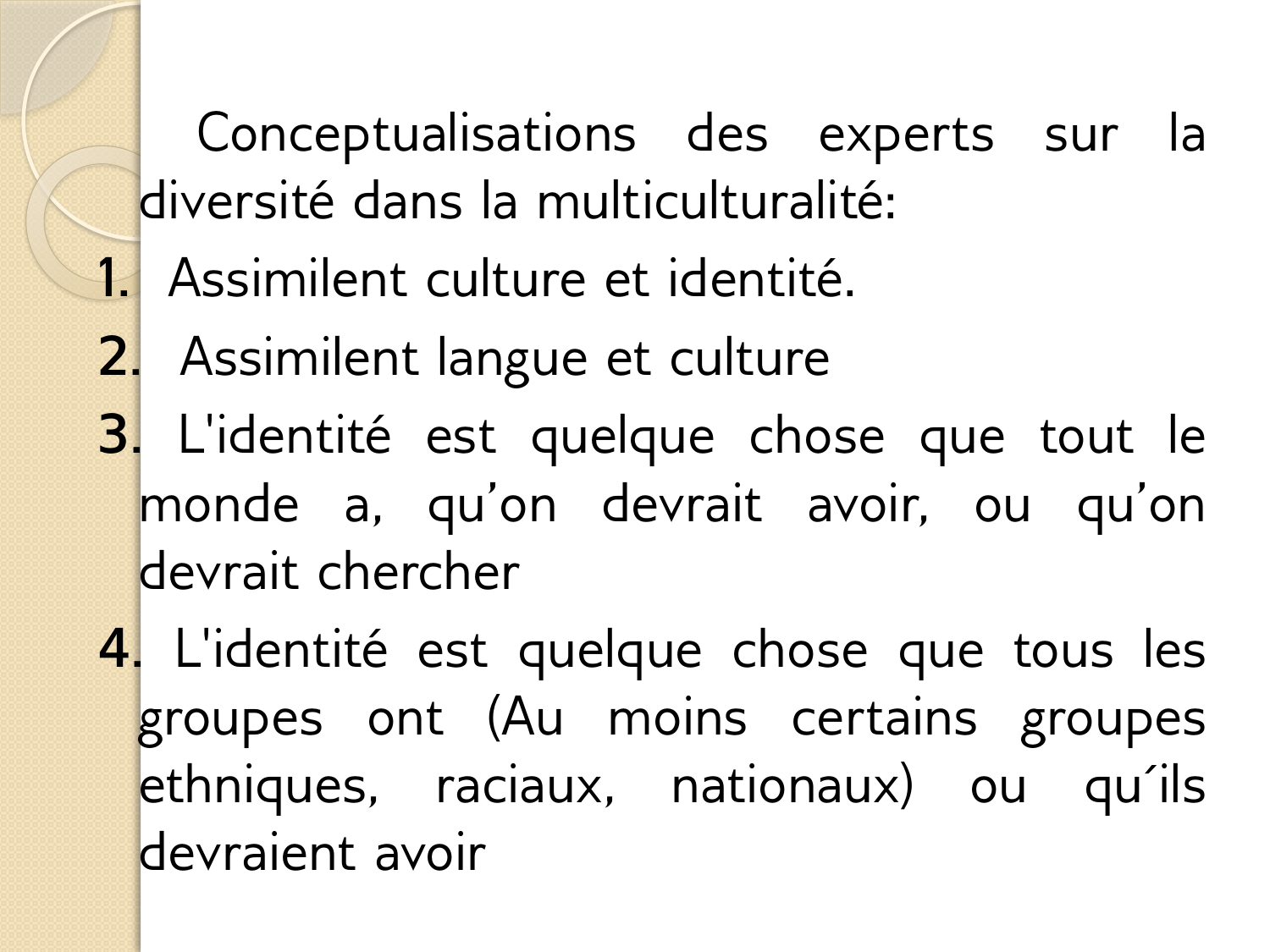

Conceptualisations des experts sur la diversité dans la multiculturalité:
1.  Assimilent culture et identité.
2.  Assimilent langue et culture
3. L'identité est quelque chose que tout le monde a, qu’on devrait avoir, ou qu’on devrait chercher
4. L'identité est quelque chose que tous les groupes ont (Au moins certains groupes ethniques, raciaux, nationaux) ou qu´ils devraient avoir